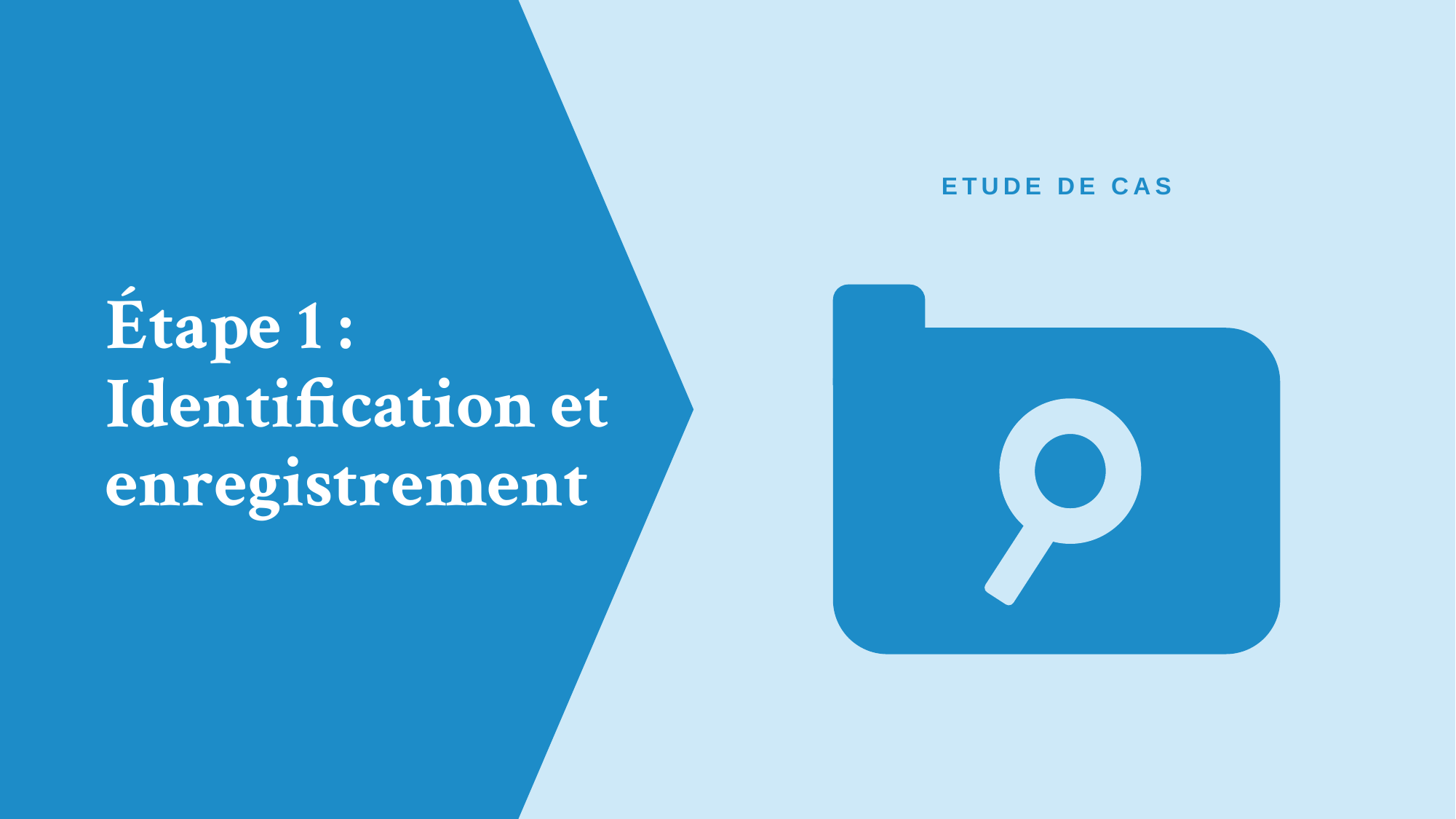

ETUDE DE CAS

# Étape 1 : Identification et enregistrement